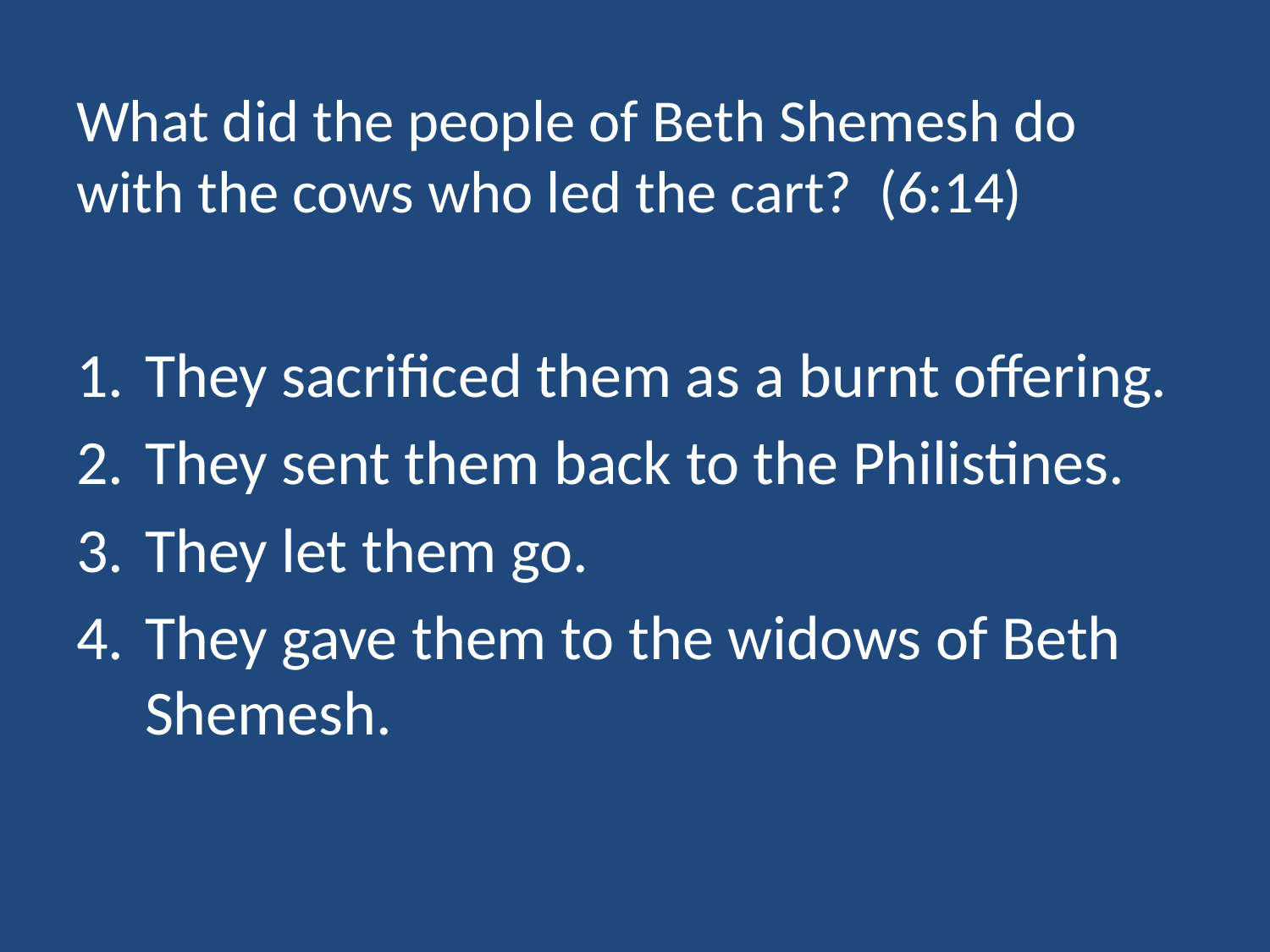

# What did the people of Beth Shemesh do with the cows who led the cart?  (6:14)
They sacrificed them as a burnt offering.
They sent them back to the Philistines.
They let them go.
They gave them to the widows of Beth Shemesh.